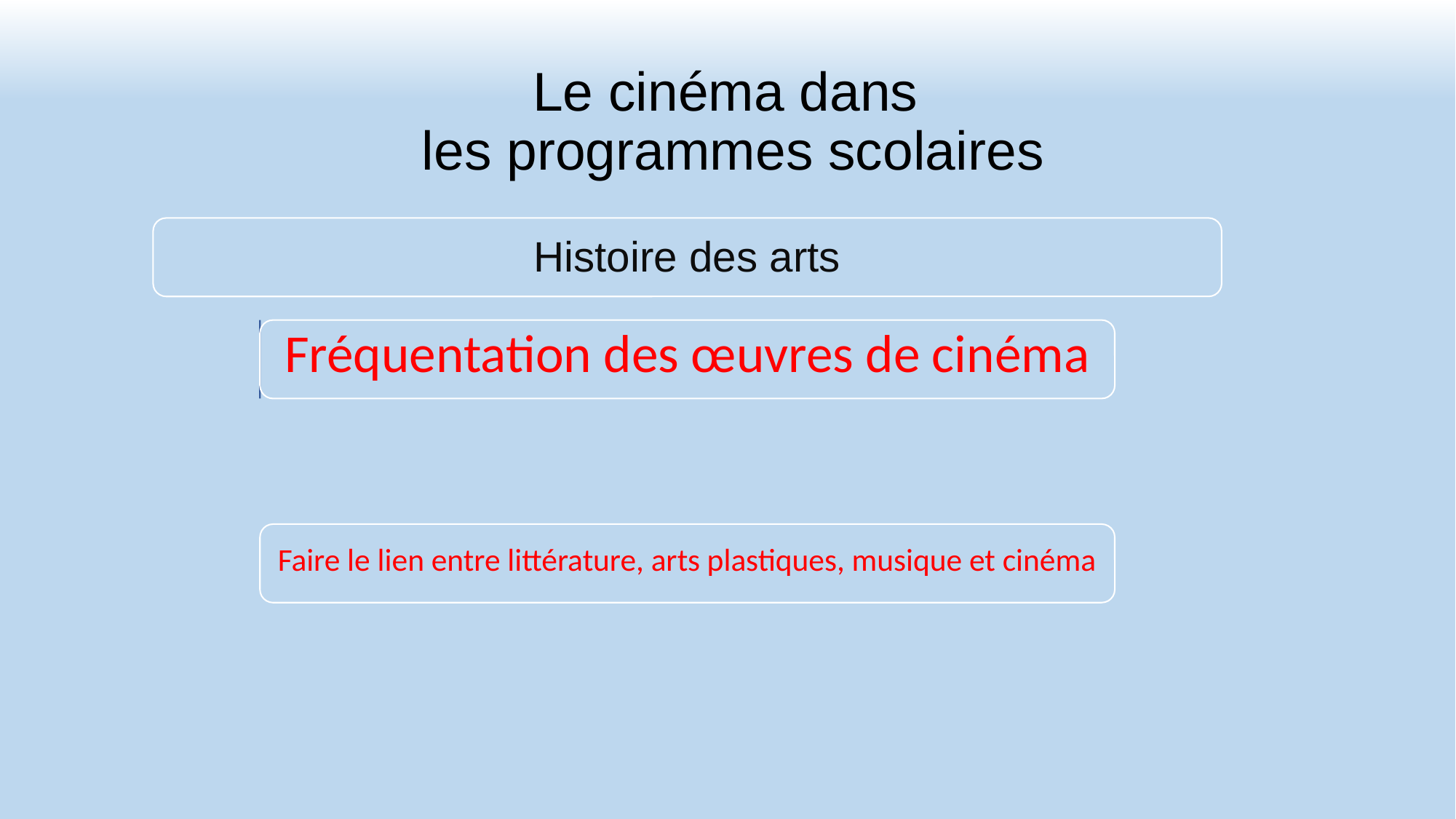

# Le cinéma dans les programmes scolaires
Histoire des arts
Fréquentation des œuvres de cinéma
Faire le lien entre littérature, arts plastiques, musique et cinéma